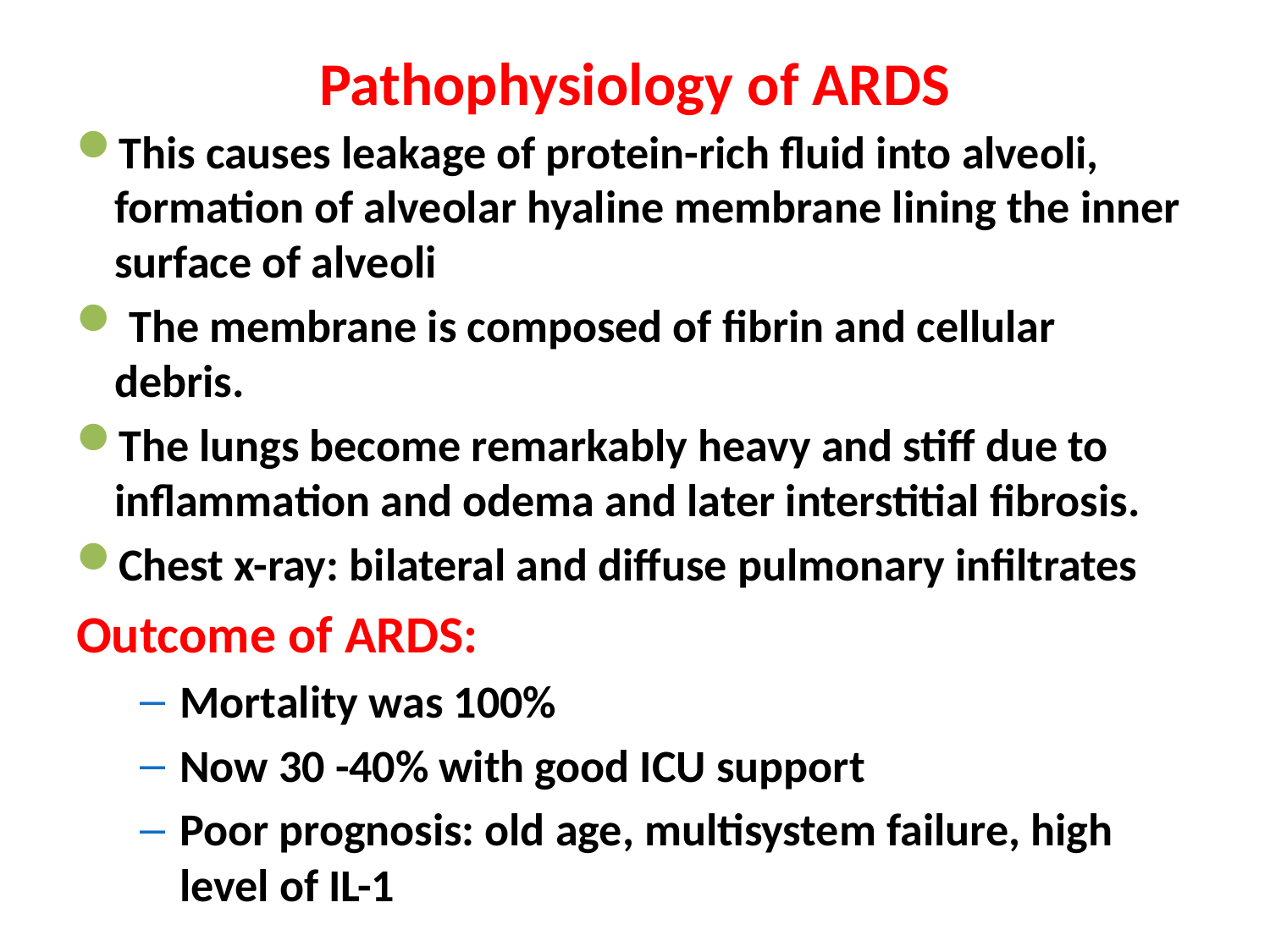

# Pathophysiology of ARDS
This causes leakage of protein-rich fluid into alveoli, formation of alveolar hyaline membrane lining the inner surface of alveoli
 The membrane is composed of fibrin and cellular debris.
The lungs become remarkably heavy and stiff due to inflammation and odema and later interstitial fibrosis.
Chest x-ray: bilateral and diffuse pulmonary infiltrates
Outcome of ARDS:
Mortality was 100%
Now 30 -40% with good ICU support
Poor prognosis: old age, multisystem failure, high level of IL-1